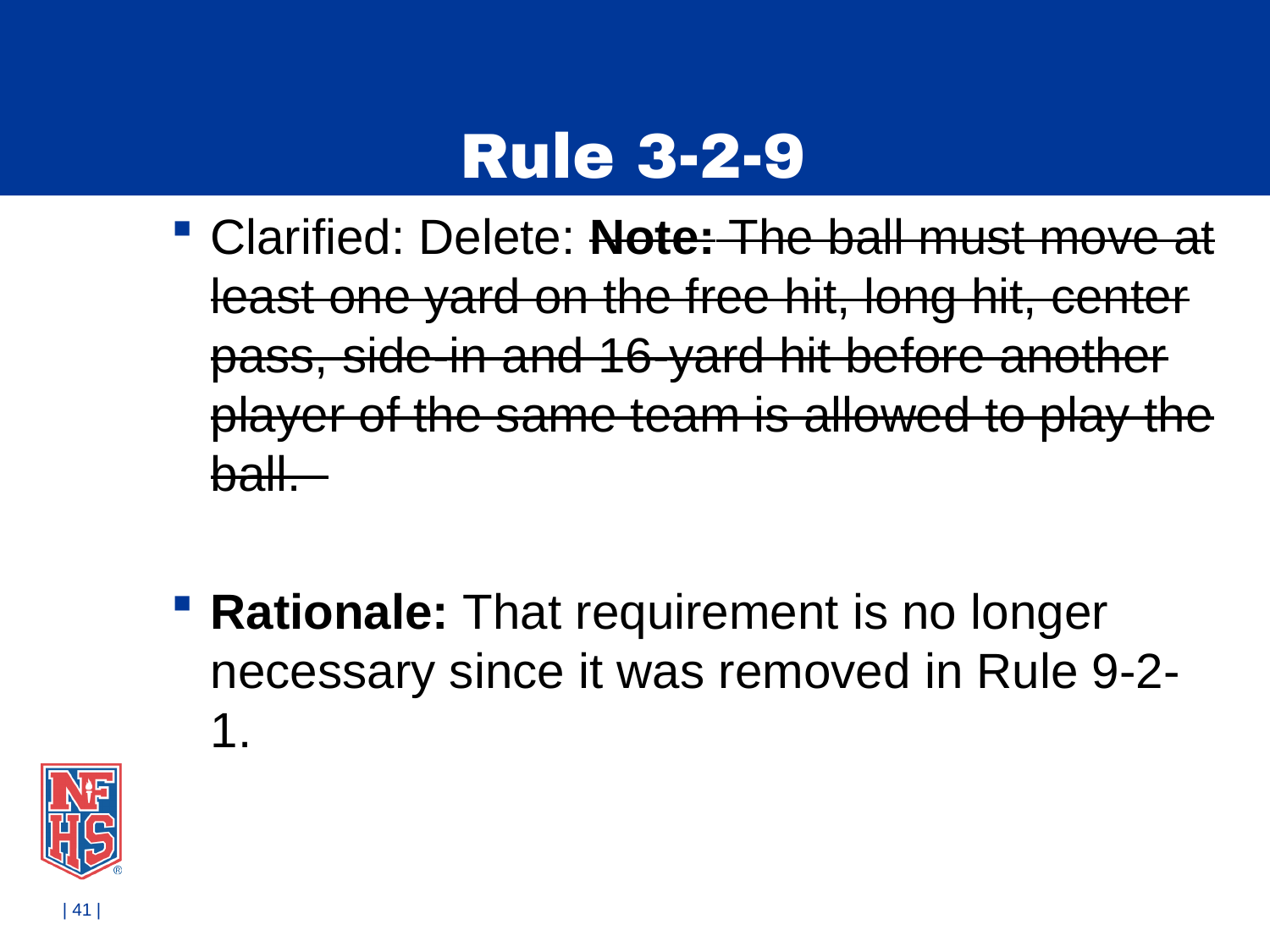

# Rule 3-2-9
Clarified: Delete: Note: The ball must move at least one yard on the free hit, long hit, center pass, side-in and 16-yard hit before another player of the same team is allowed to play the ball.

Rationale: That requirement is no longer necessary since it was removed in Rule 9-2-1.

| 41 |